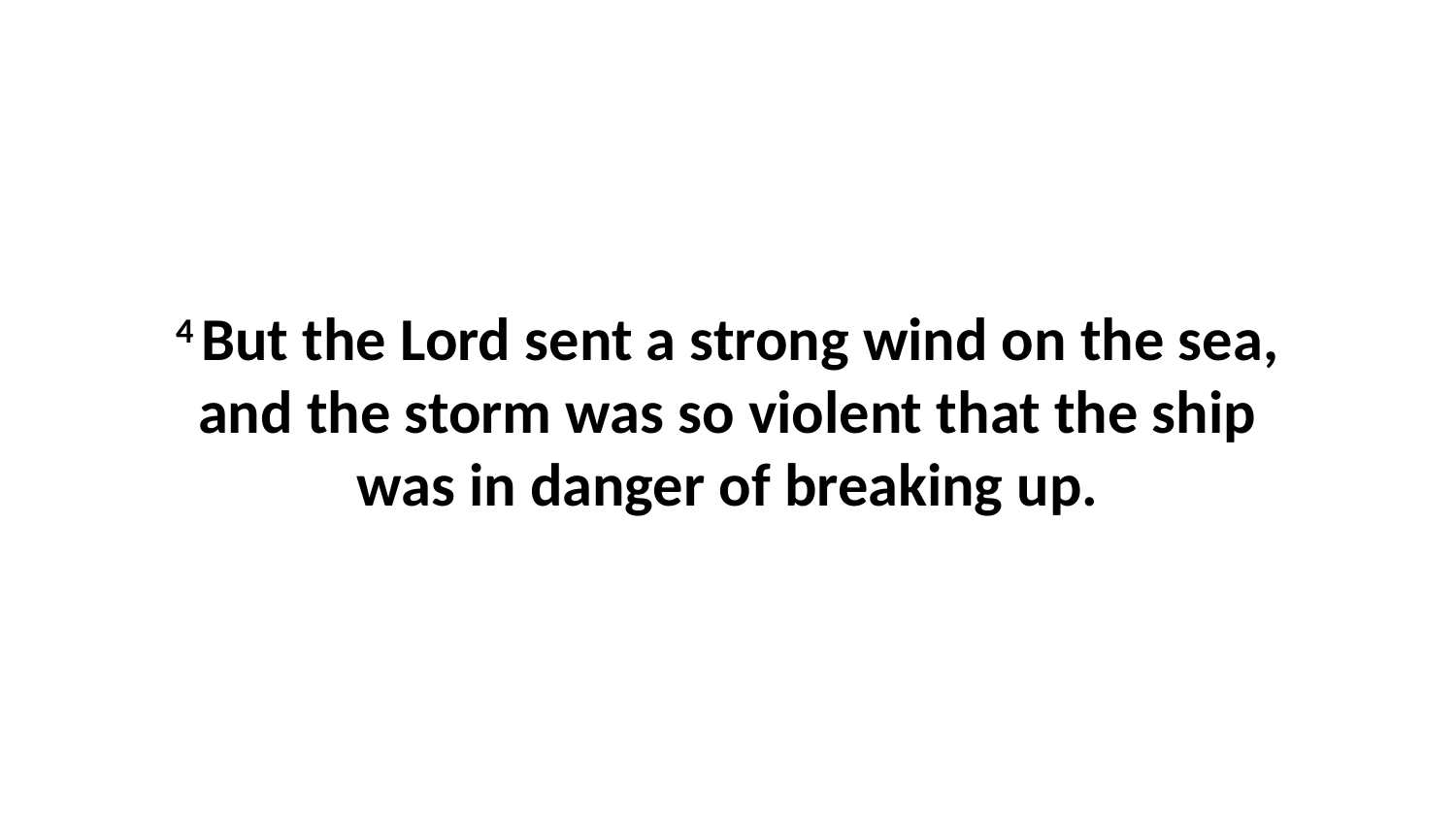

4 But the Lord sent a strong wind on the sea, and the storm was so violent that the ship was in danger of breaking up.